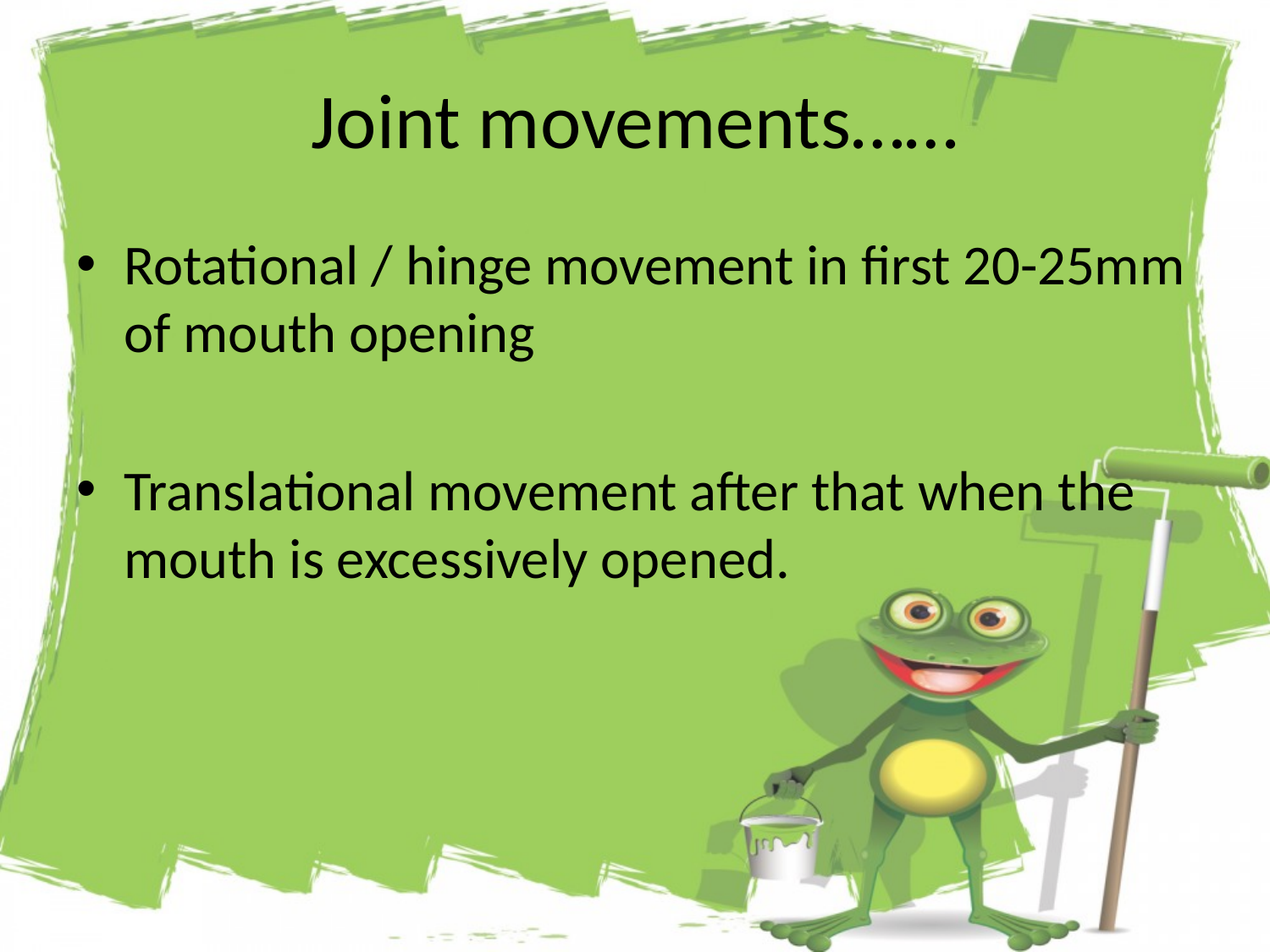

# Joint movements……
Rotational / hinge movement in first 20-25mm of mouth opening

Translational movement after that when the mouth is excessively opened.